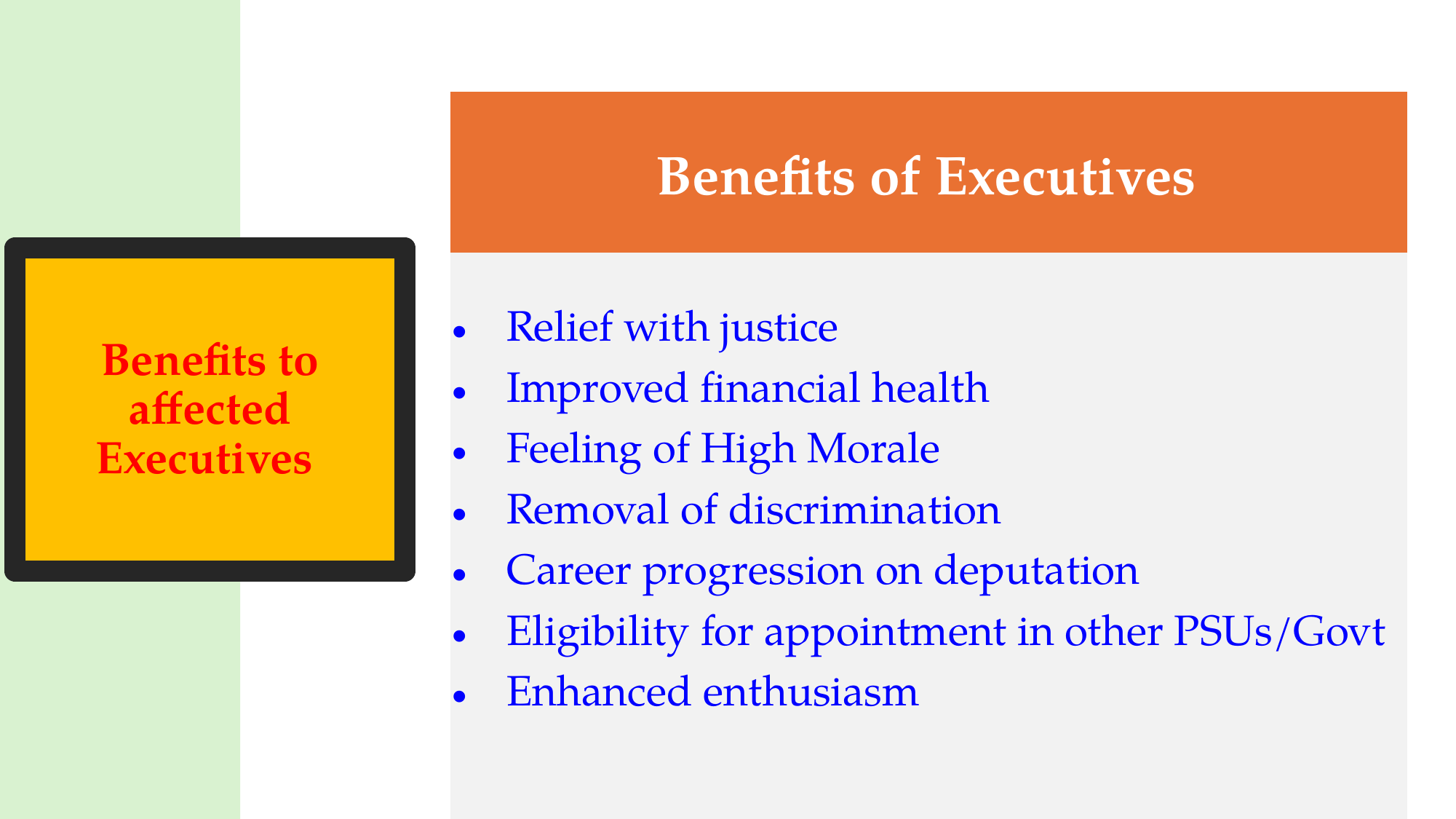

| Benefits of Executives |
| --- |
| Relief with justice Improved financial health Feeling of High Morale Removal of discrimination Career progression on deputation Eligibility for appointment in other PSUs/Govt Enhanced enthusiasm |
# Benefits to affected Executives